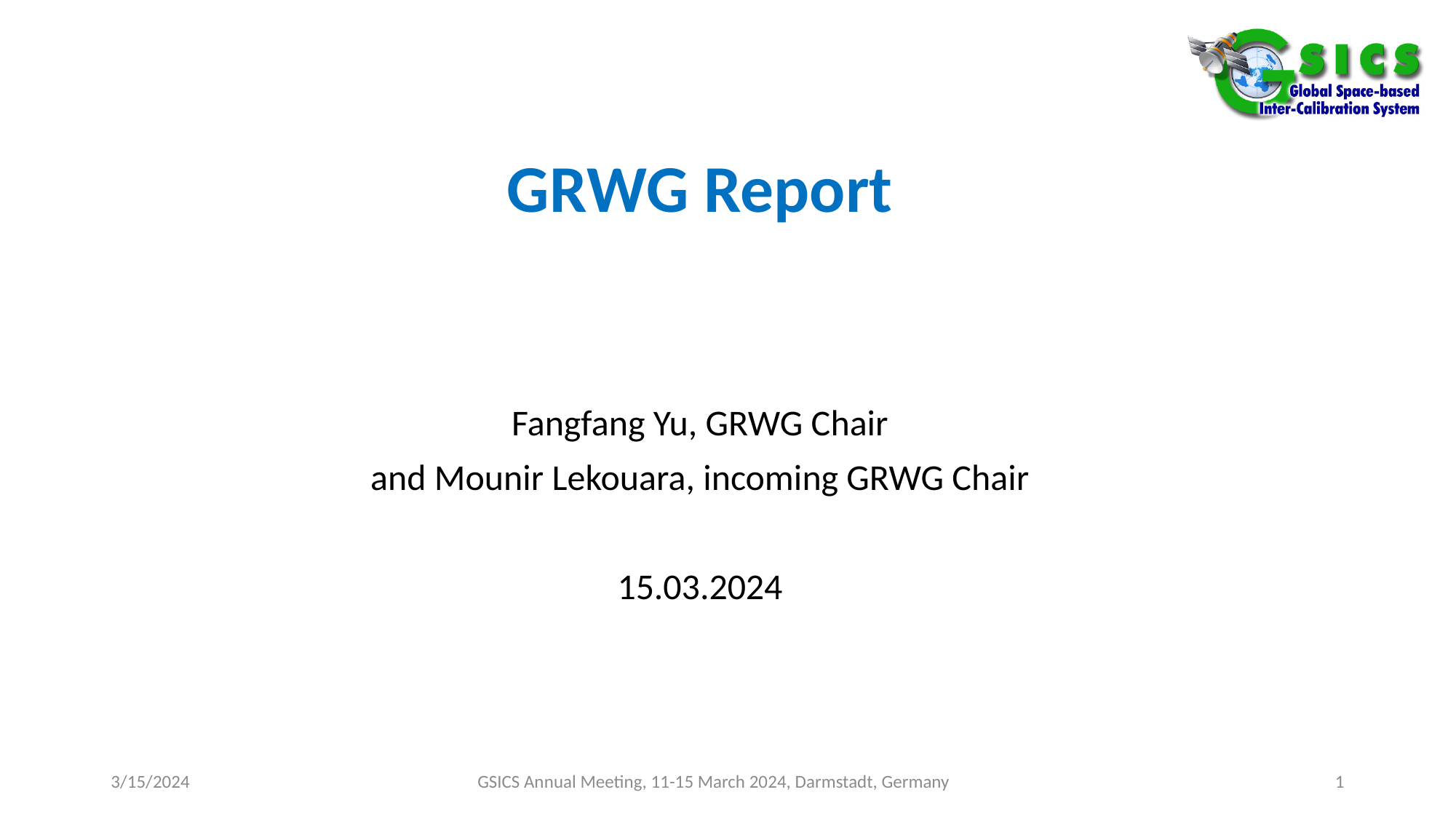

# GRWG Report

Fangfang Yu, GRWG Chair
and Mounir Lekouara, incoming GRWG Chair

15.03.2024
3/15/2024
GSICS Annual Meeting, 11-15 March 2024, Darmstadt, Germany
1